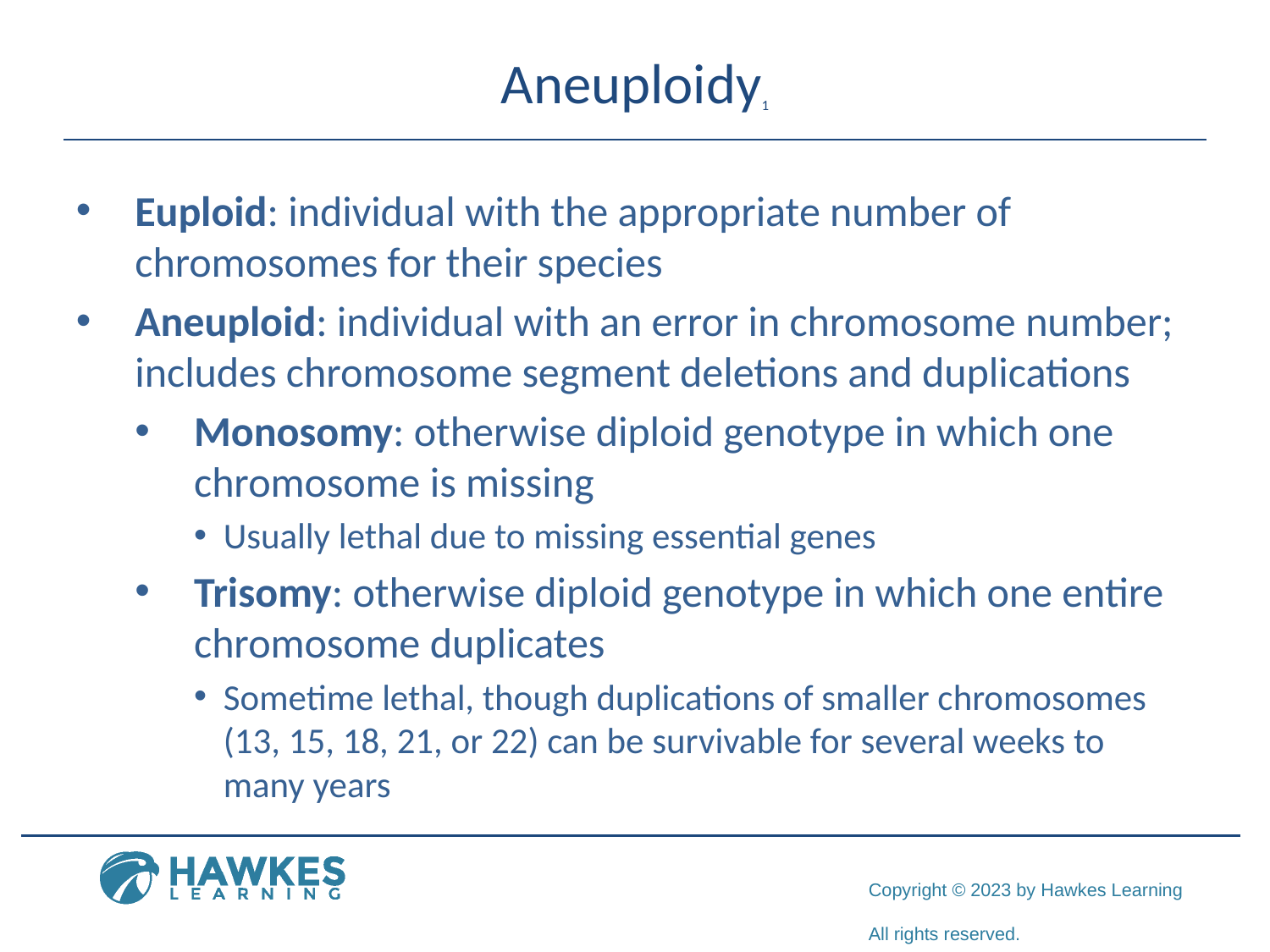

# Aneuploidy1
Euploid: individual with the appropriate number of chromosomes for their species
Aneuploid: individual with an error in chromosome number; includes chromosome segment deletions and duplications
Monosomy: otherwise diploid genotype in which one chromosome is missing
Usually lethal due to missing essential genes
Trisomy: otherwise diploid genotype in which one entire chromosome duplicates
Sometime lethal, though duplications of smaller chromosomes (13, 15, 18, 21, or 22) can be survivable for several weeks to many years